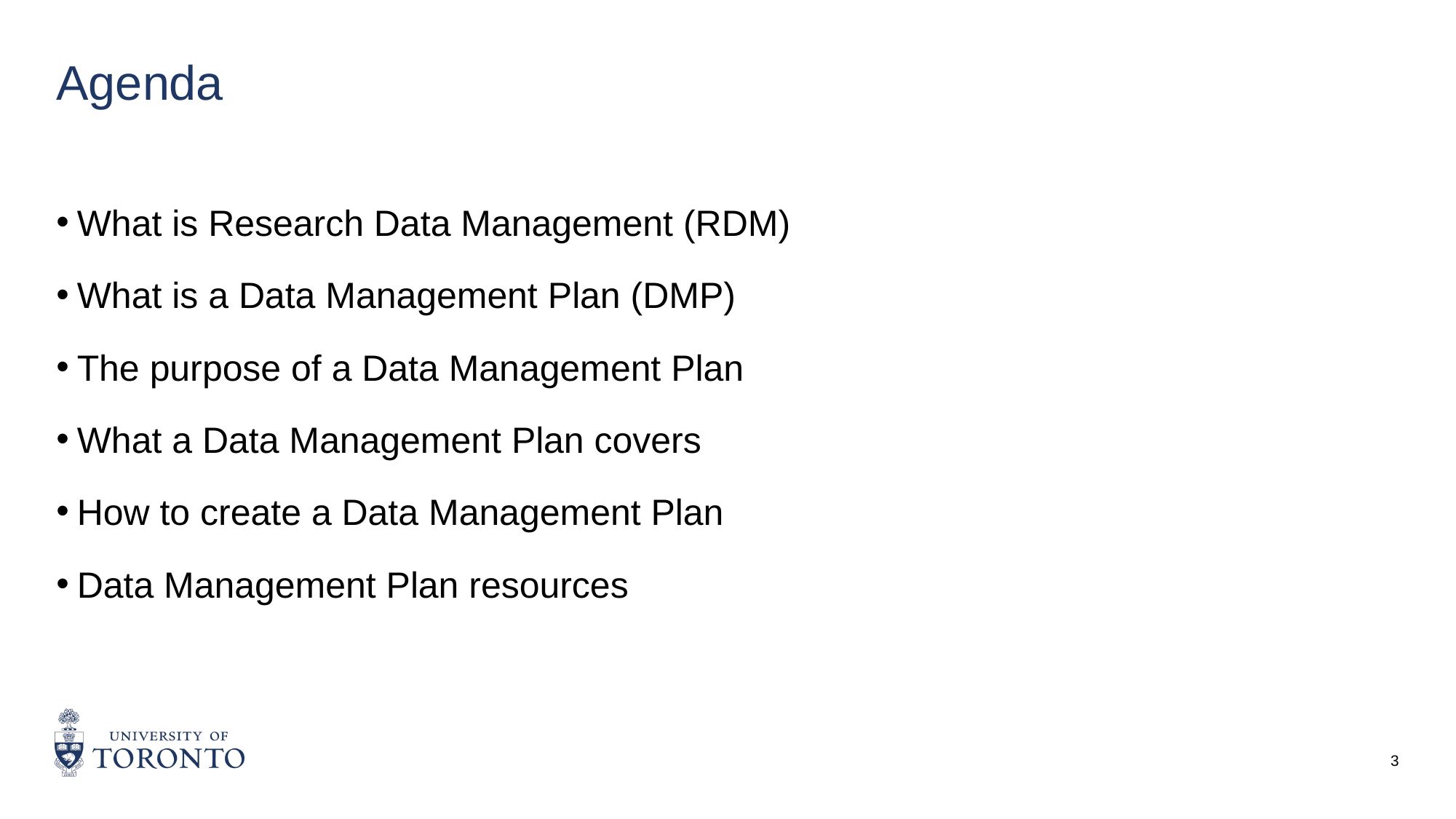

# Agenda
What is Research Data Management (RDM)
What is a Data Management Plan (DMP)
The purpose of a Data Management Plan
What a Data Management Plan covers
How to create a Data Management Plan
Data Management Plan resources

3